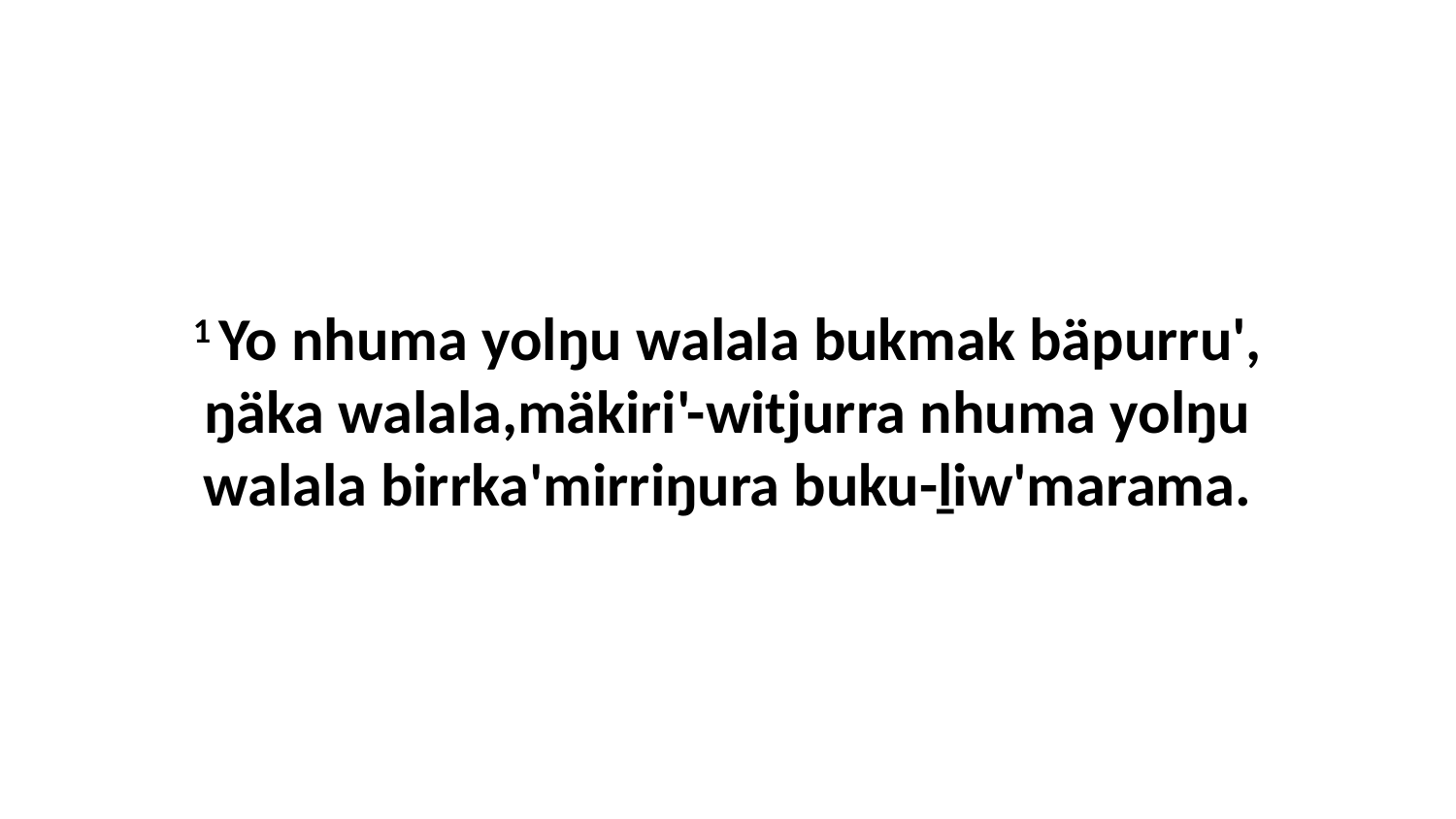

1 Yo nhuma yolŋu walala bukmak bäpurru', ŋäka walala,mäkiri'-witjurra nhuma yolŋu walala birrka'mirriŋura buku-ḻiw'marama.